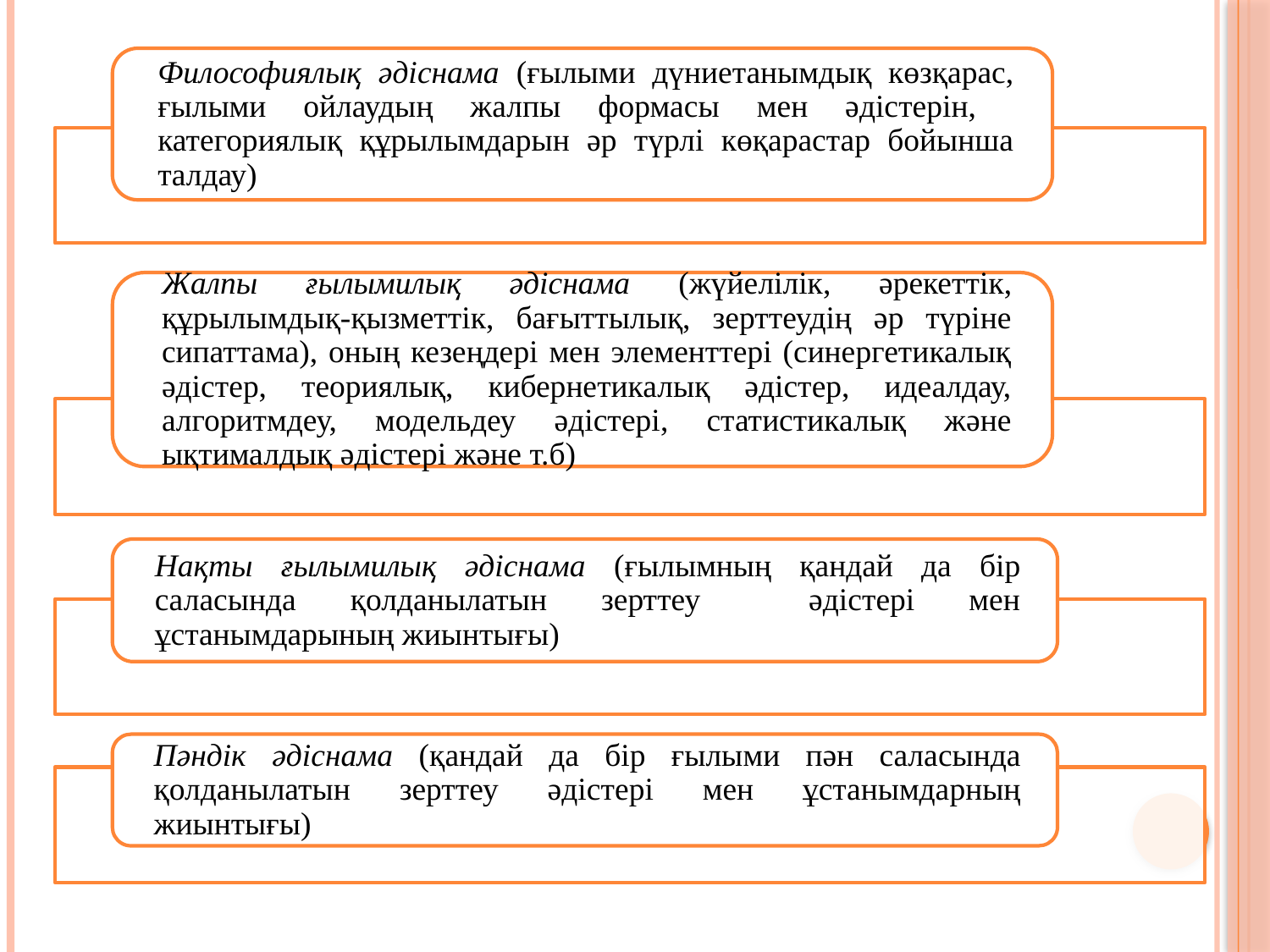

Философиялық әдіснама (ғылыми дүниетанымдық көзқарас, ғылыми ойлаудың жалпы формасы мен әдістерін,  категориялық құрылымдарын әр түрлі көқарастар бойынша талдау)
Жалпы ғылымилық әдіснама (жүйелілік, әрекеттік, құрылымдық-қызметтік, бағыттылық, зерттеудің әр түріне сипаттама), оның кезеңдері мен элементтері (синергетикалық әдістер, теориялық, кибернетикалық әдістер, идеалдау, алгоритмдеу, модельдеу әдістері, статистикалық және ықтималдық әдістері және т.б)
Нақты ғылымилық әдіснама (ғылымның қандай да бір саласында қолданылатын зерттеу  әдістері мен ұстанымдарының жиынтығы)
Пәндік әдіснама (қандай да бір ғылыми пән саласында қолданылатын зерттеу әдістері мен ұстанымдарның жиынтығы)